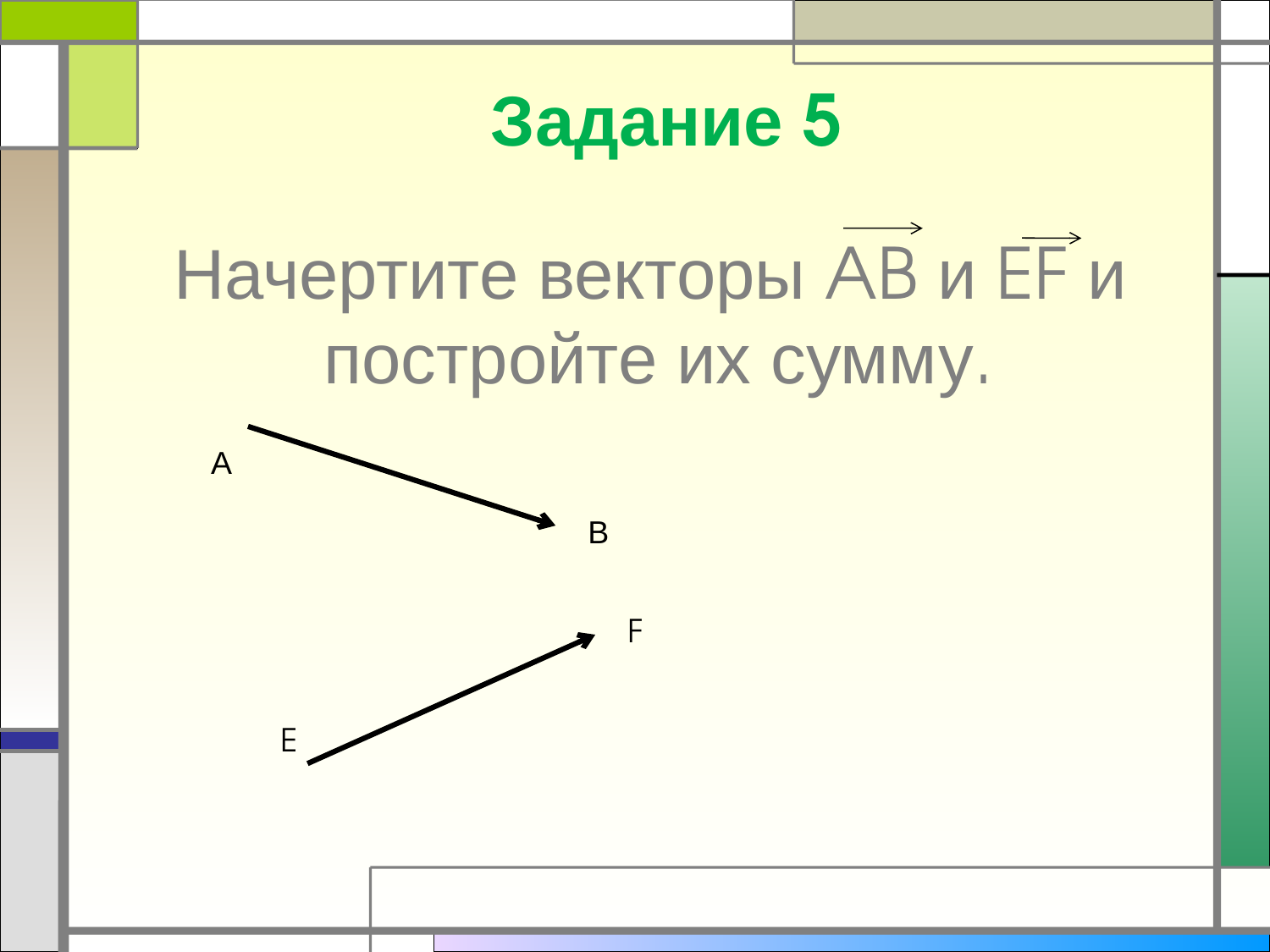

# Задание 5
  Начертите векторы AB и EF и постройте их сумму.
А
В
F
E